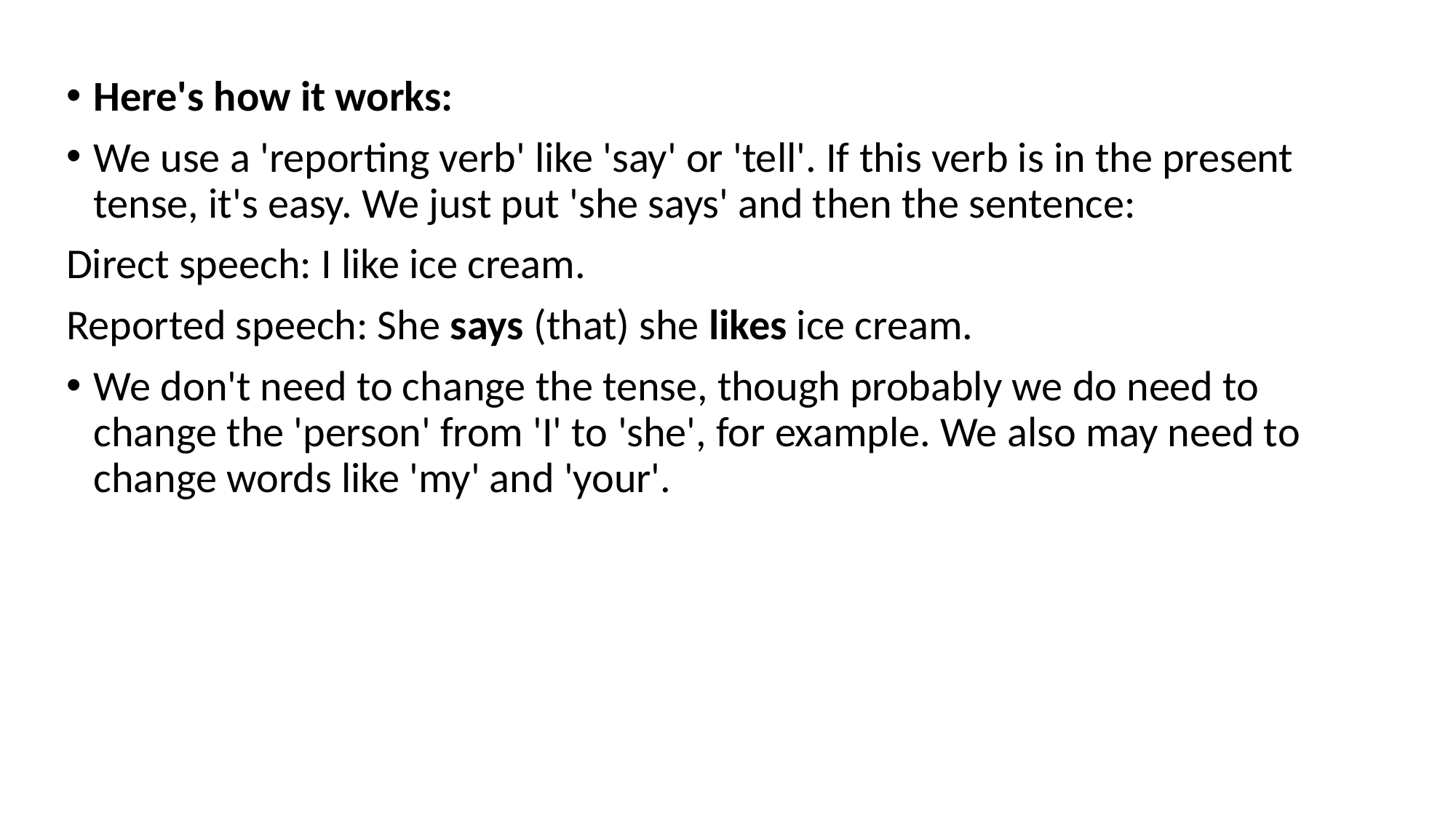

Here's how it works:
We use a 'reporting verb' like 'say' or 'tell'. If this verb is in the present tense, it's easy. We just put 'she says' and then the sentence:
Direct speech: I like ice cream.
Reported speech: She says (that) she likes ice cream.
We don't need to change the tense, though probably we do need to change the 'person' from 'I' to 'she', for example. We also may need to change words like 'my' and 'your'.